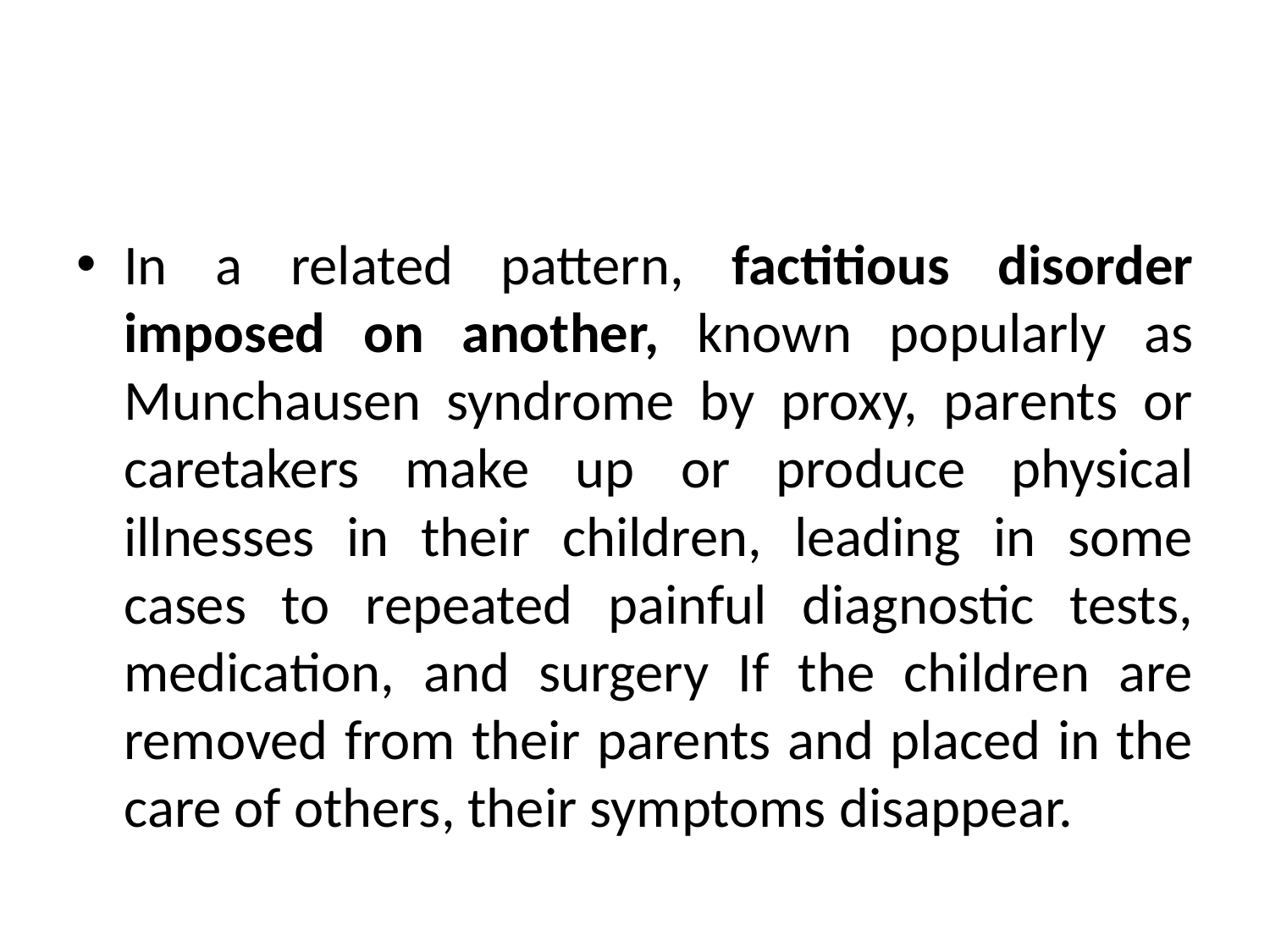

#
In a related pattern, factitious disorder imposed on another, known popularly as Munchausen syndrome by proxy, parents or caretakers make up or produce physical illnesses in their children, leading in some cases to repeated painful diagnostic tests, medication, and surgery If the children are removed from their parents and placed in the care of others, their symptoms disappear.